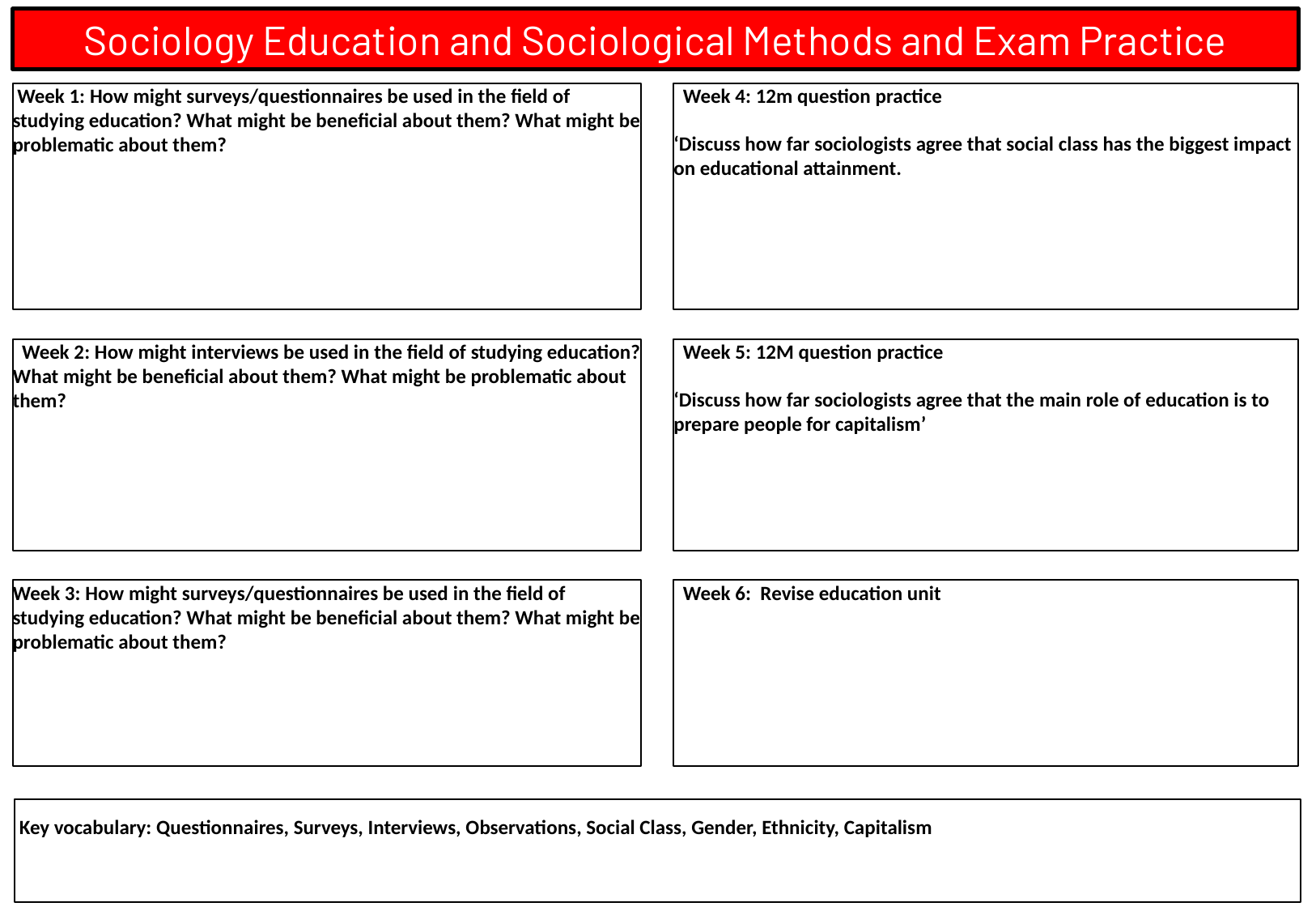

Sociology Education and Sociological Methods and Exam Practice
  Week 4: 12m question practice
‘Discuss how far sociologists agree that social class has the biggest impact on educational attainment.

 Week 1: How might surveys/questionnaires be used in the field of studying education? What might be beneficial about them? What might be problematic about them?
  Week 5: 12M question practice
‘Discuss how far sociologists agree that the main role of education is to prepare people for capitalism’

  Week 2: How might interviews be used in the field of studying education? What might be beneficial about them? What might be problematic about them?
Week 3: How might surveys/questionnaires be used in the field of studying education? What might be beneficial about them? What might be problematic about them?
  Week 6:  Revise education unit

 Key vocabulary: Questionnaires, Surveys, Interviews, Observations, Social Class, Gender, Ethnicity, Capitalism